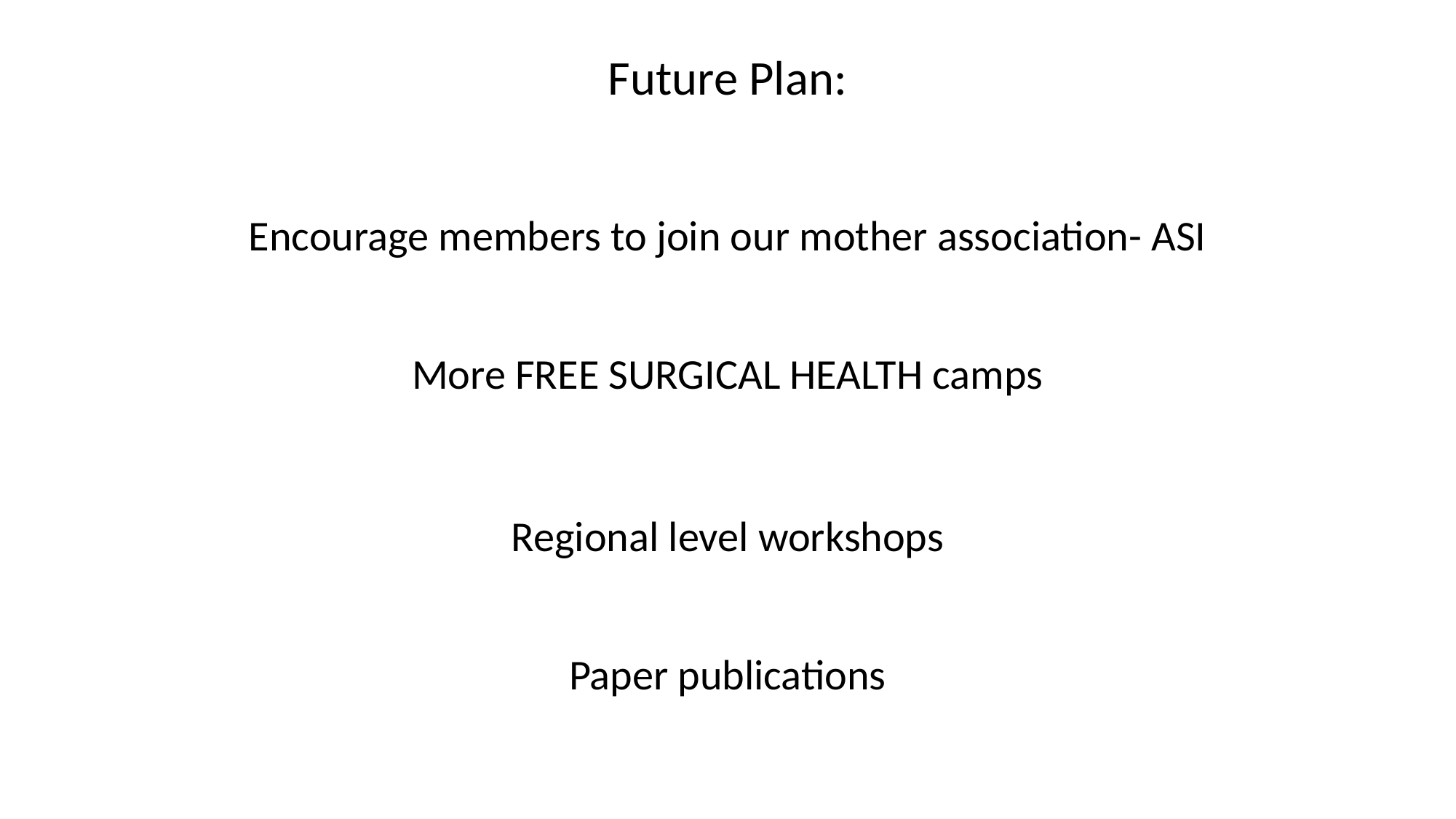

# Future Plan:
Encourage members to join our mother association- ASI
More FREE SURGICAL HEALTH camps

Regional level workshops
Paper publications